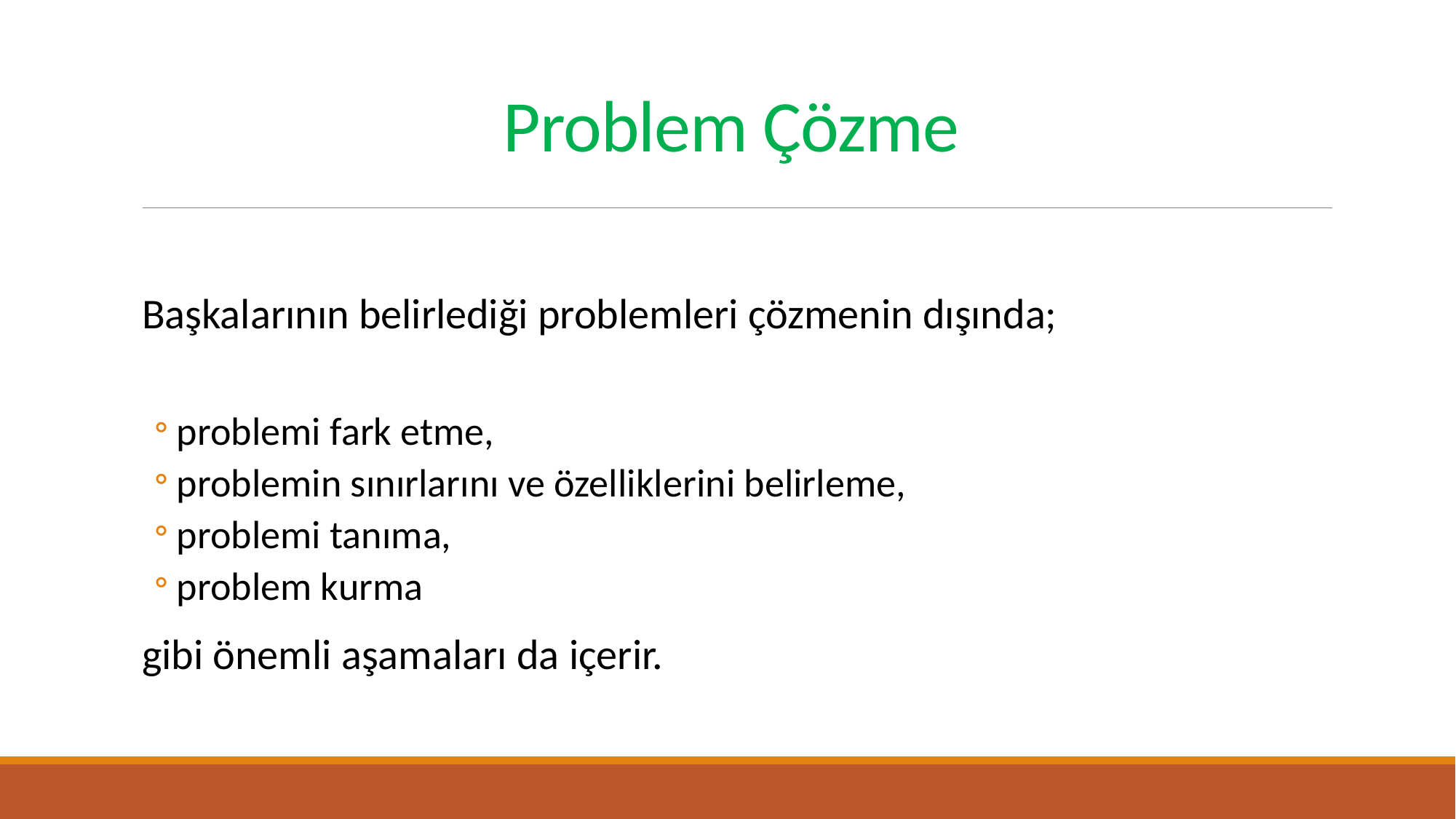

# Problem Çözme
Başkalarının belirlediği problemleri çözmenin dışında;

problemi fark etme,
problemin sınırlarını ve özelliklerini belirleme,
problemi tanıma,
problem kurma
gibi önemli aşamaları da içerir.